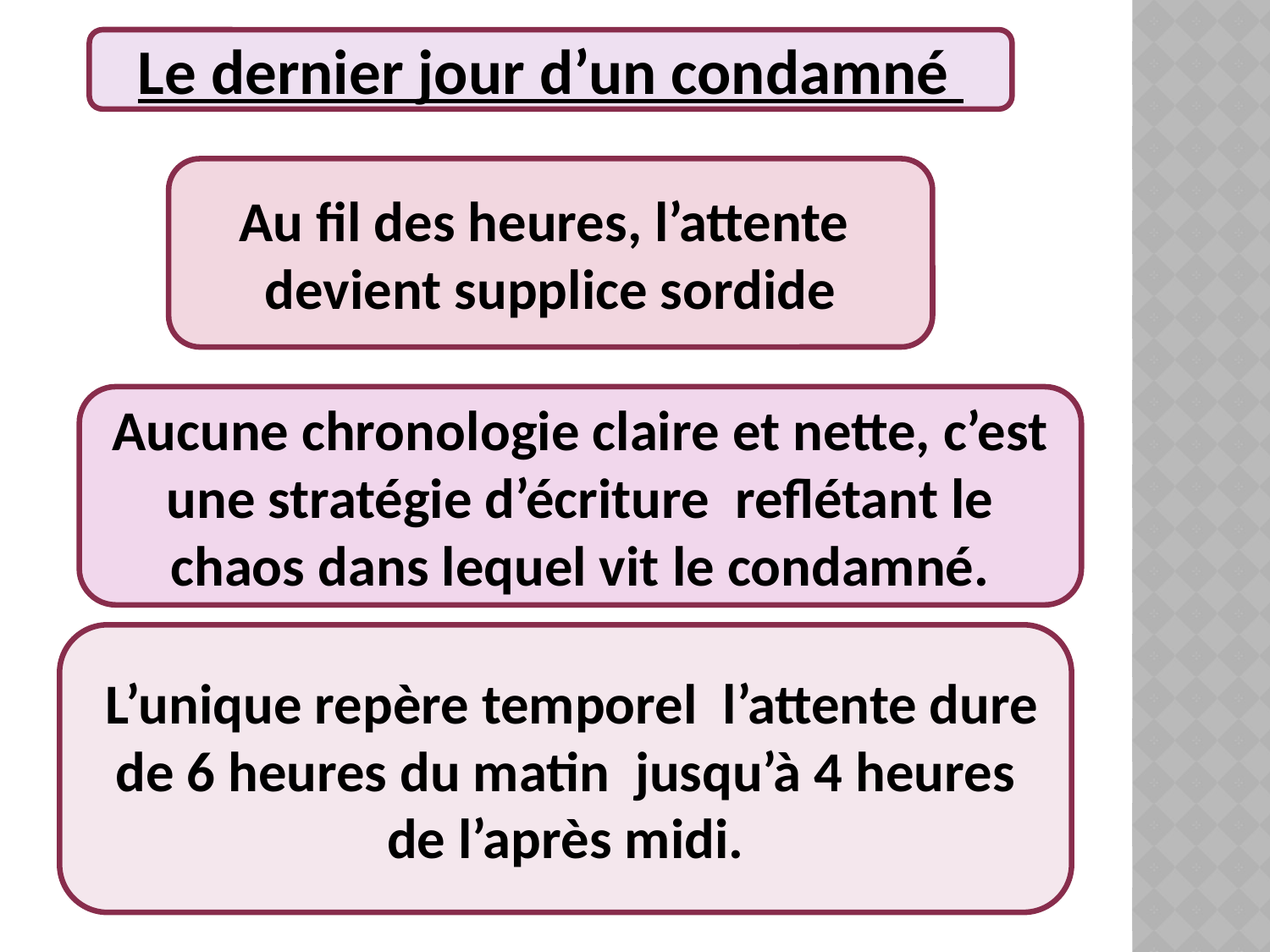

Le dernier jour d’un condamné
Au fil des heures, l’attente  devient supplice sordide
Aucune chronologie claire et nette, c’est une stratégie d’écriture  reflétant le chaos dans lequel vit le condamné.
 L’unique repère temporel  l’attente dure de 6 heures du matin  jusqu’à 4 heures de l’après midi.